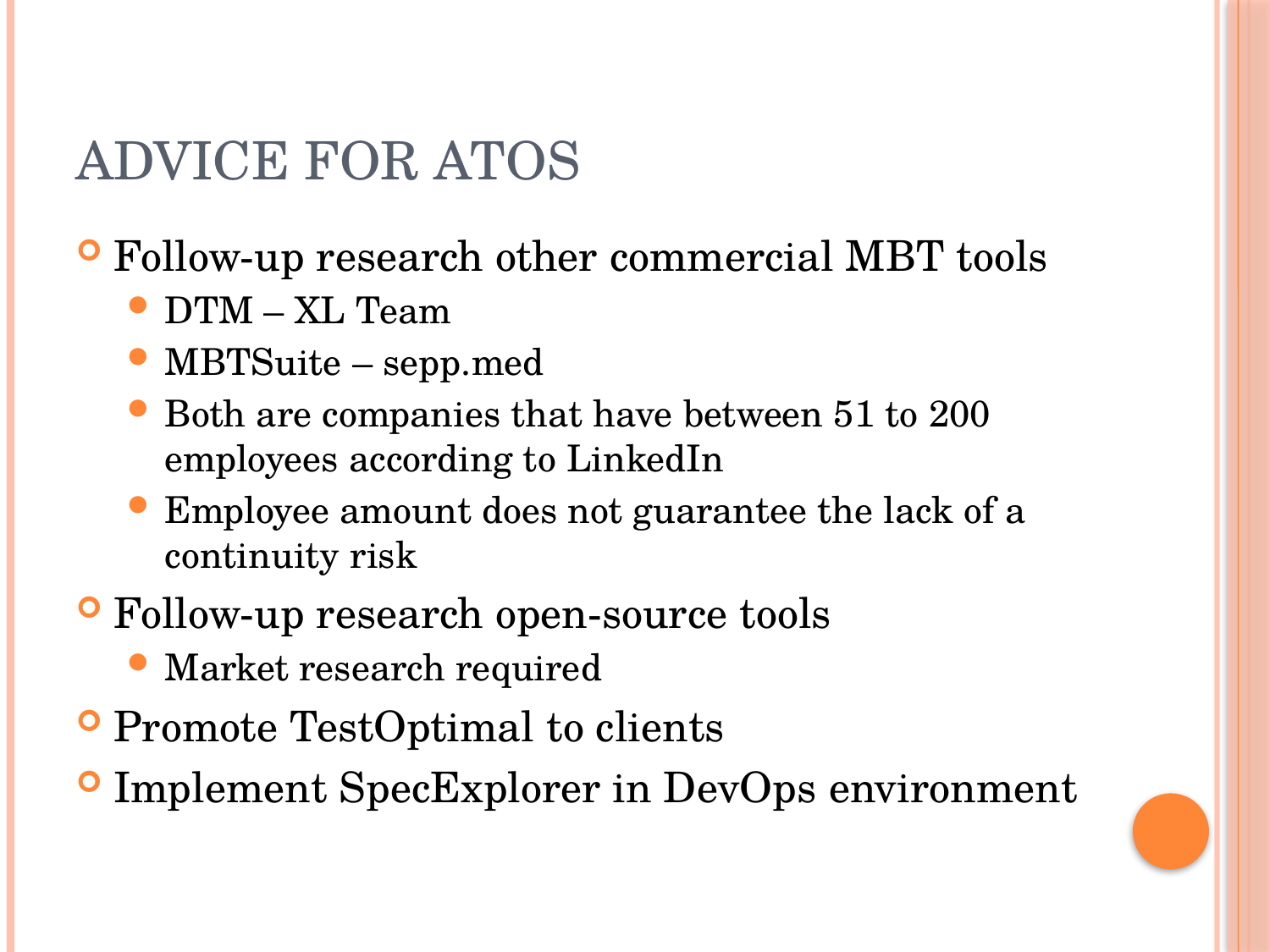

# Advice for Atos
Follow-up research other commercial MBT tools
DTM – XL Team
MBTSuite – sepp.med
Both are companies that have between 51 to 200 employees according to LinkedIn
Employee amount does not guarantee the lack of a continuity risk
Follow-up research open-source tools
Market research required
Promote TestOptimal to clients
Implement SpecExplorer in DevOps environment